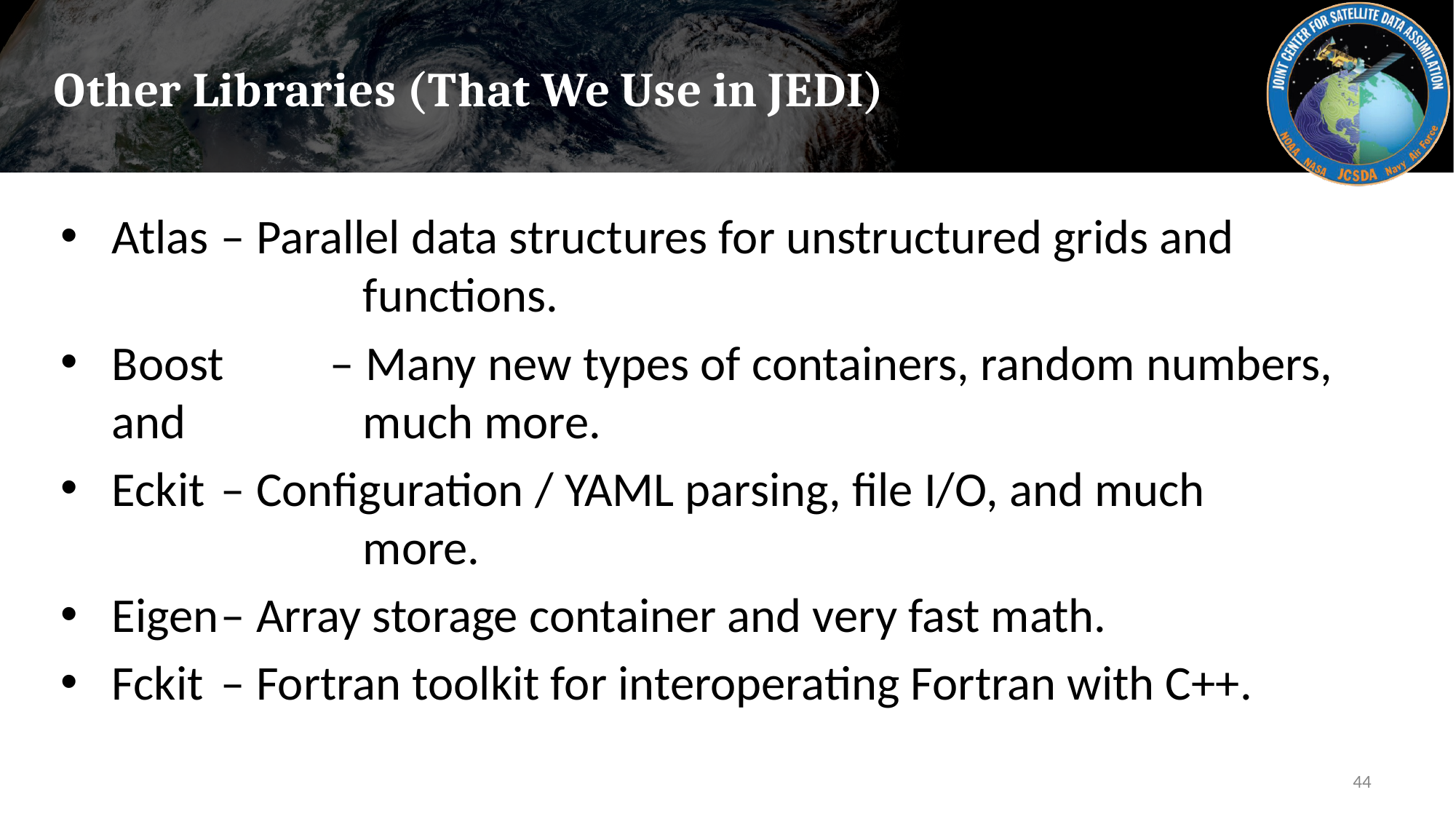

# Other Libraries (That We Use in JEDI)
Atlas	– Parallel data structures for unstructured grids and 			   functions.
Boost	– Many new types of containers, random numbers, and 		   much more.
Eckit	– Configuration / YAML parsing, file I/O, and much 			   more.
Eigen	– Array storage container and very fast math.
Fckit	– Fortran toolkit for interoperating Fortran with C++.
44